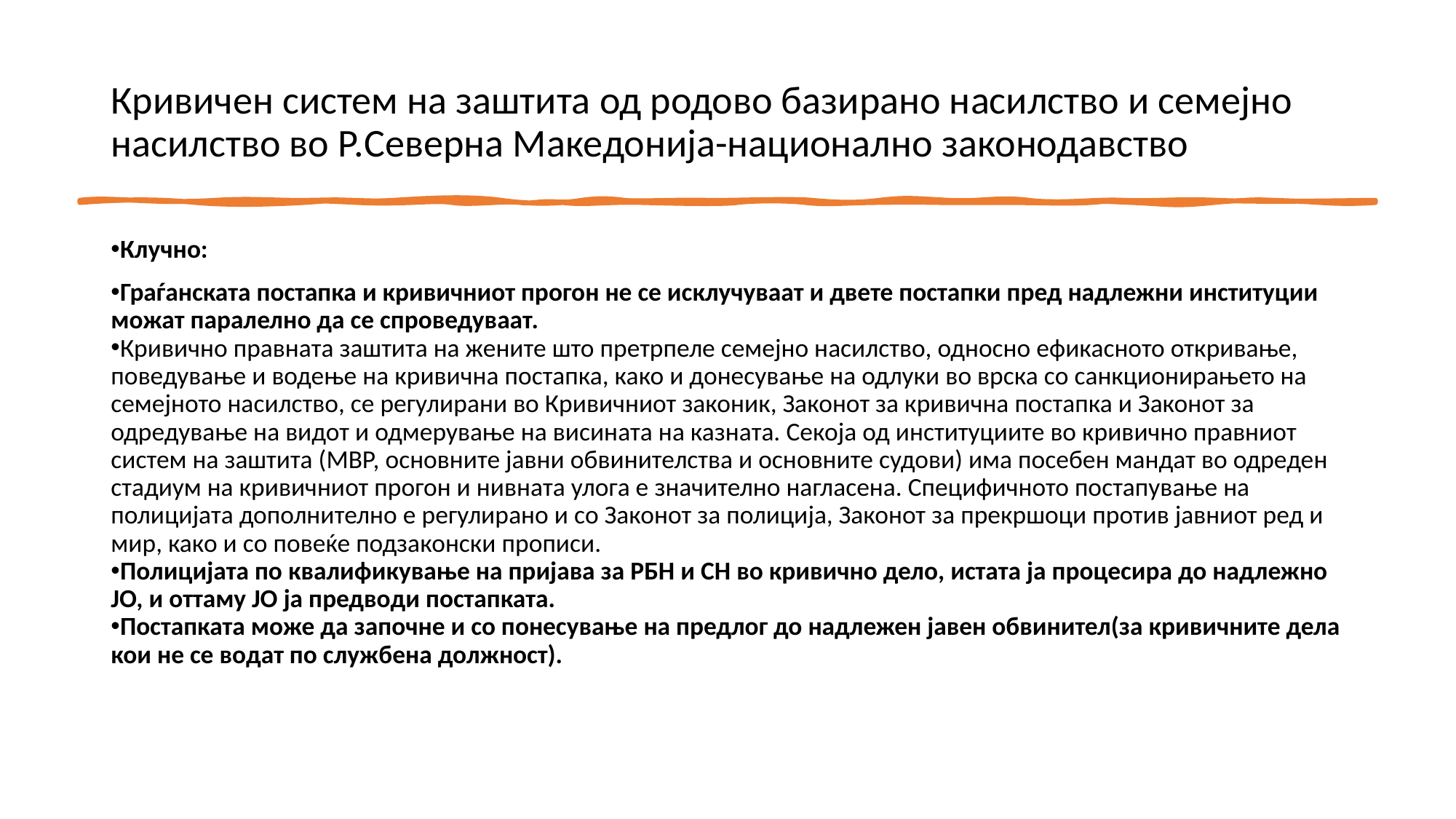

# Кривичен систем на заштита од родово базирано насилство и семејно насилство во Р.Северна Македонија-национално законодавство

Клучно:
Граѓанската постапка и кривичниот прогон не се исклучуваат и двете постапки пред надлежни институции можат паралелно да се спроведуваат.
Кривично правната заштита на жените што претрпеле семејно насилство, односно ефикасното откривање, поведување и водење на кривична постапка, како и донесување на одлуки во врска со санкционирањето на семејното насилство, се регулирани во Кривичниот законик, Законот за кривична постапка и Законот за одредување на видот и одмерување на висината на казната. Секоја од институциите во кривично правниот систем на заштита (МВР, основните јавни обвинителства и основните судови) има посебен мандат во одреден стадиум на кривичниот прогон и нивната улога е значително нагласена. Специфичното постапување на полицијата дополнително е регулирано и со Законот за полиција, Законот за прекршоци против јавниот ред и мир, како и со повеќе подзаконски прописи.
Полицијата по квалификување на пријава за РБН и СН во кривично дело, истата ја процесира до надлежно ЈО, и оттаму ЈО ја предводи постапката.
Постапката може да започне и со понесување на предлог до надлежен јавен обвинител(за кривичните дела кои не се водат по службена должност).